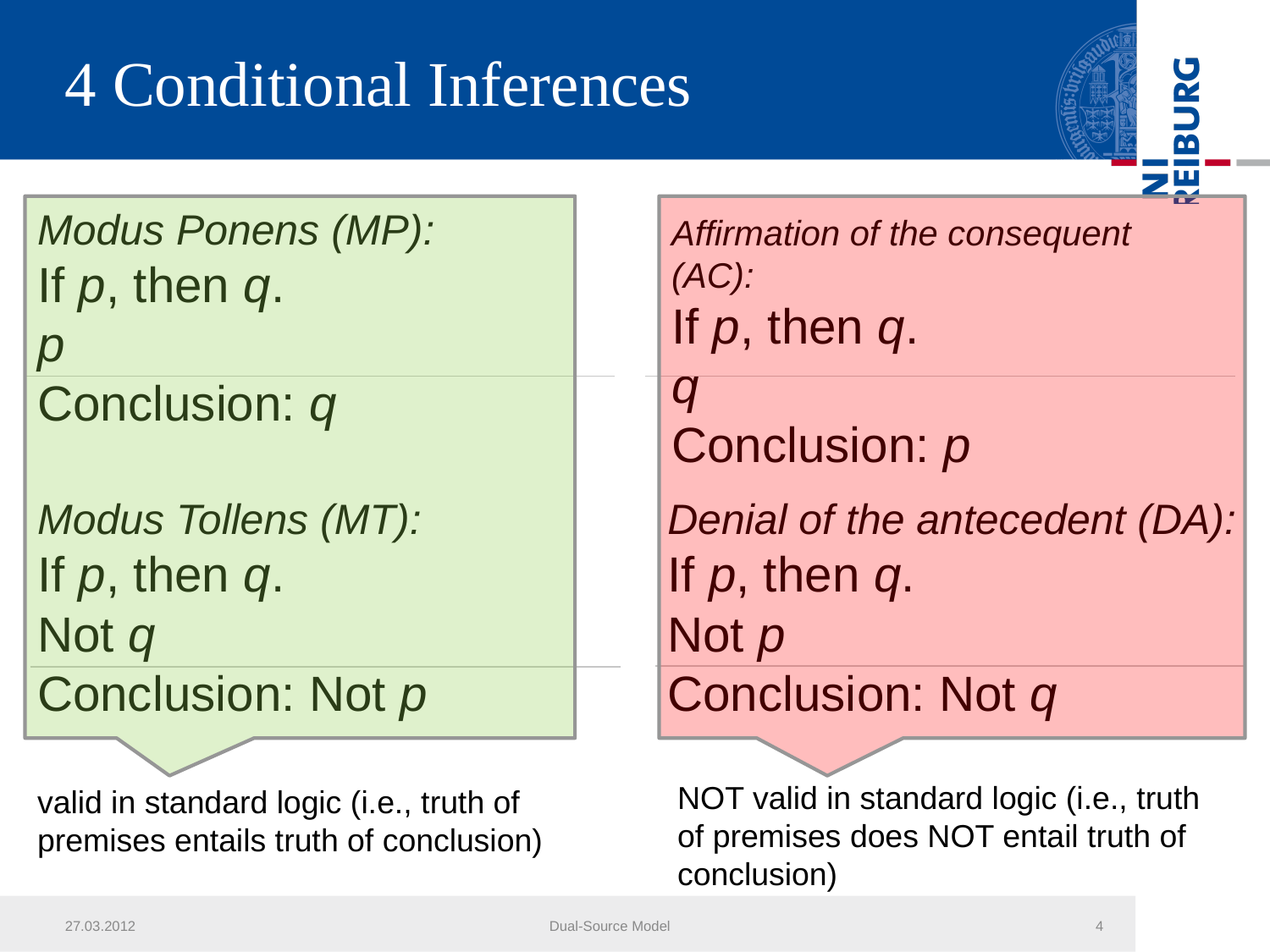

# 4 Conditional Inferences
Modus Ponens (MP):
If p, then q.
p
Conclusion: q

Affirmation of the consequent (AC):
If p, then q.
q
Conclusion: p
Modus Tollens (MT):
If p, then q.
Not q
Conclusion: Not p
Denial of the antecedent (DA):
If p, then q.
Not p
Conclusion: Not q
NOT valid in standard logic (i.e., truth of premises does NOT entail truth of conclusion)
valid in standard logic (i.e., truth of premises entails truth of conclusion)
27.03.2012
Dual-Source Model
4